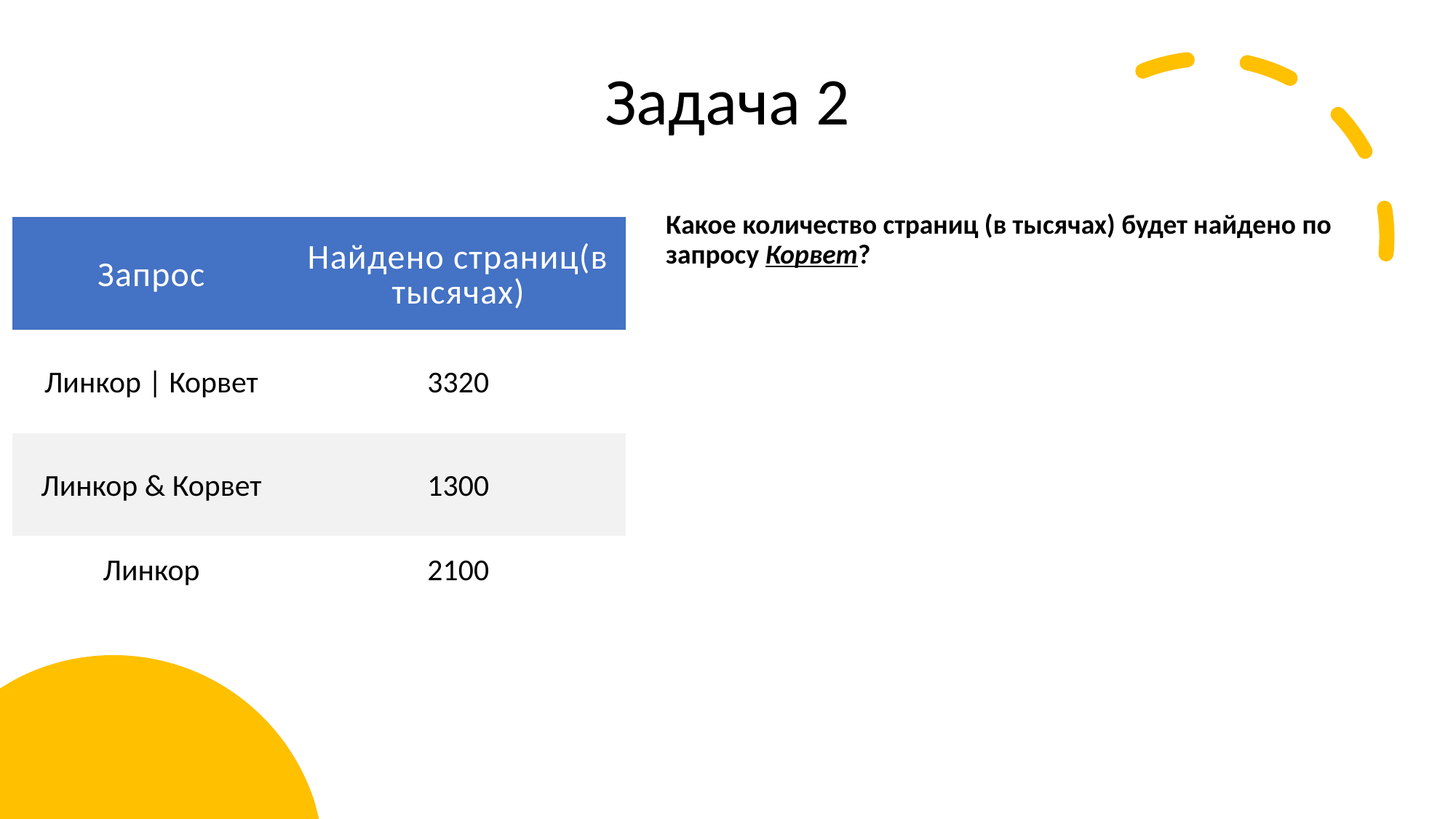

# Задача 2

Какое количество страниц (в тысячах) будет найдено по запросу Корвет?
| Запрос | Найдено страниц(в тысячах) |
| --- | --- |
| Линкор | Корвет | 3320 |
| Линкор & Корвет | 1300 |
| Линкор | 2100 |